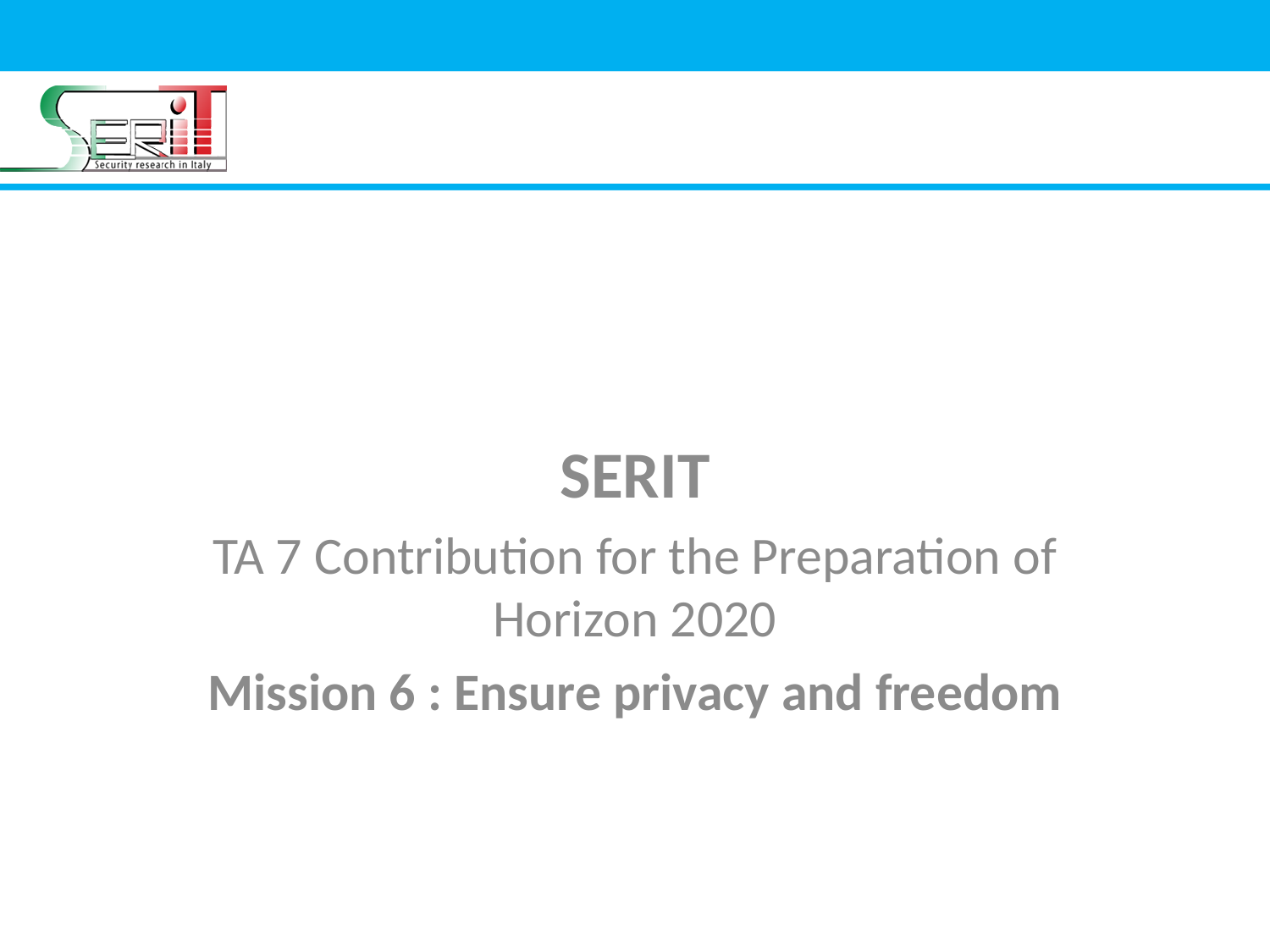

SERIT
TA 7 Contribution for the Preparation of Horizon 2020
Mission 6 : Ensure privacy and freedom